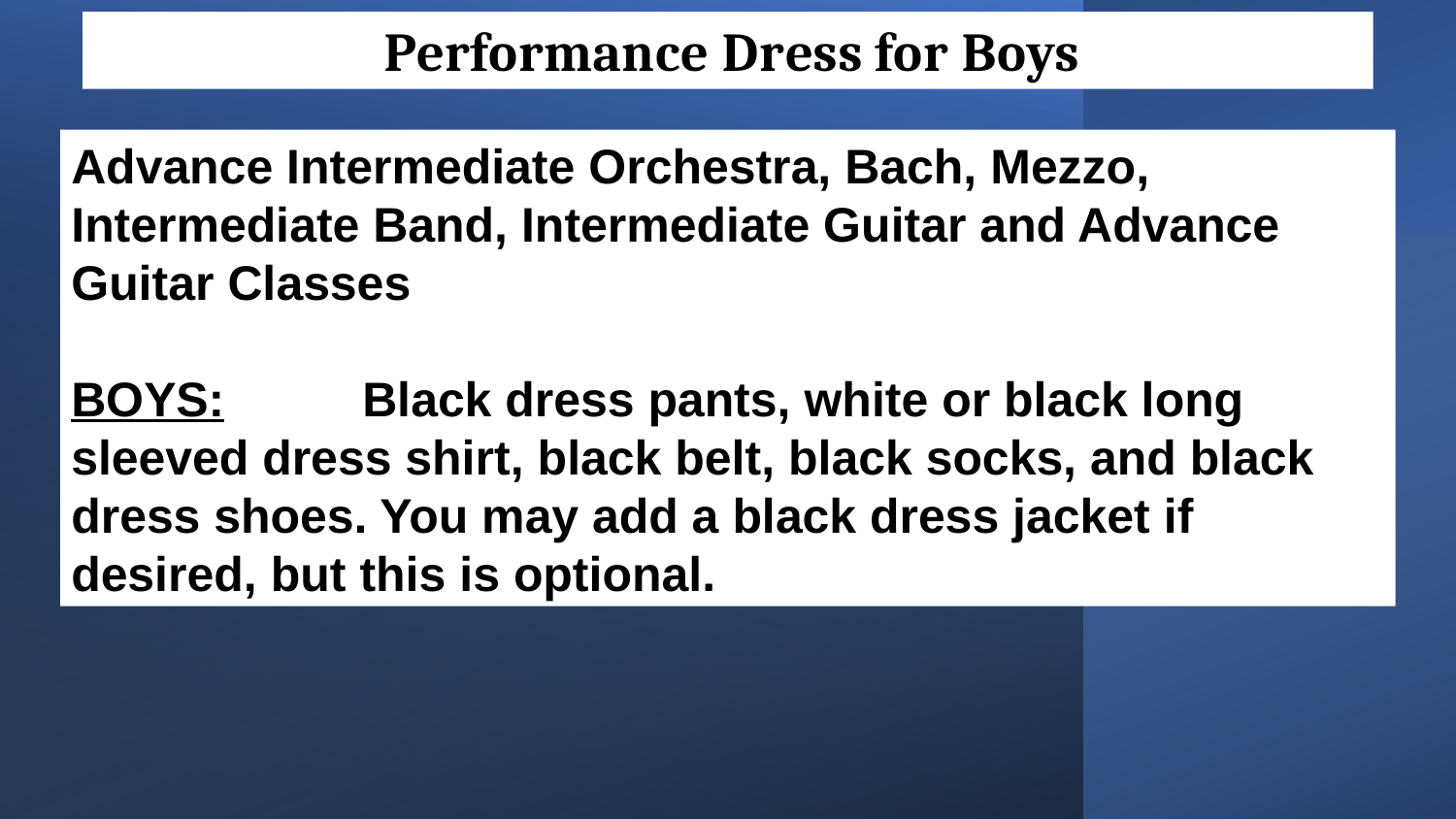

Performance Dress for Boys
Advance Intermediate Orchestra, Bach, Mezzo, Intermediate Band, Intermediate Guitar and Advance Guitar Classes

BOYS:	Black dress pants, white or black long sleeved dress shirt, black belt, black socks, and black dress shoes. You may add a black dress jacket if desired, but this is optional.